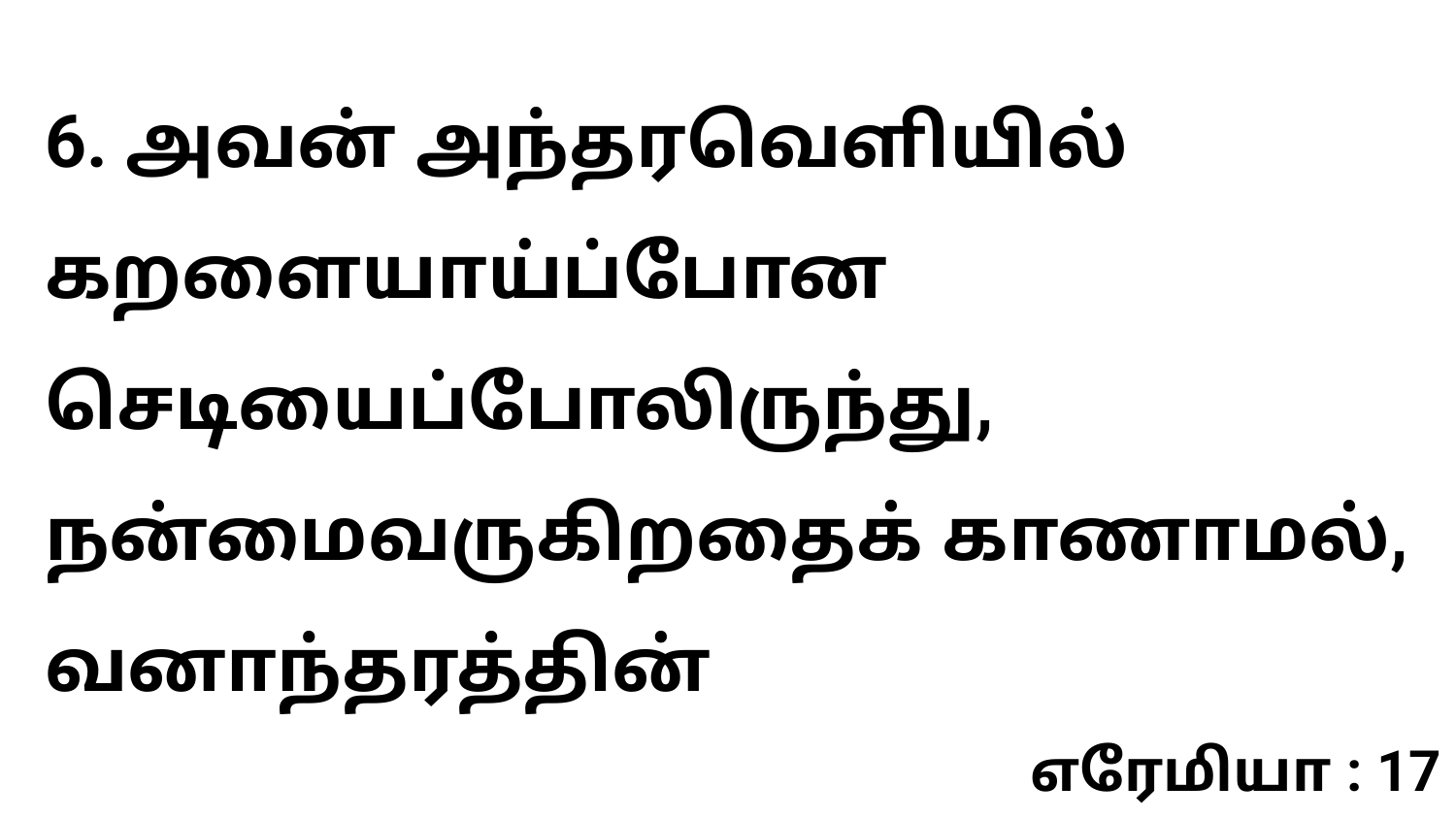

6. அவன் அந்தரவெளியில் கறளையாய்ப்போன செடியைப்போலிருந்து, நன்மைவருகிறதைக் காணாமல், வனாந்தரத்தின்
எரேமியா : 17